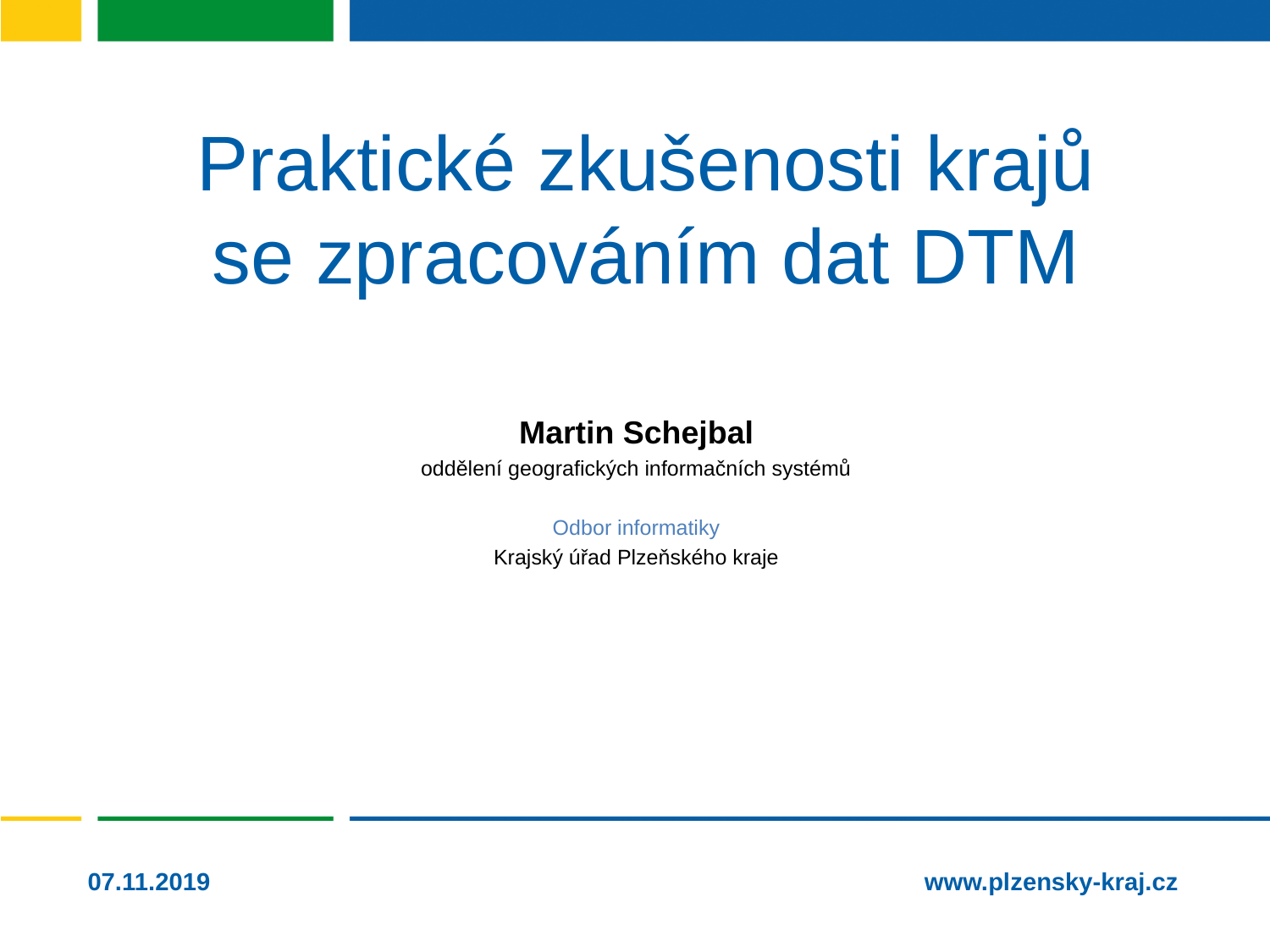

# Praktické zkušenosti krajů se zpracováním dat DTM
Martin Schejbal
oddělení geografických informačních systémů

Odbor informatiky
Krajský úřad Plzeňského kraje